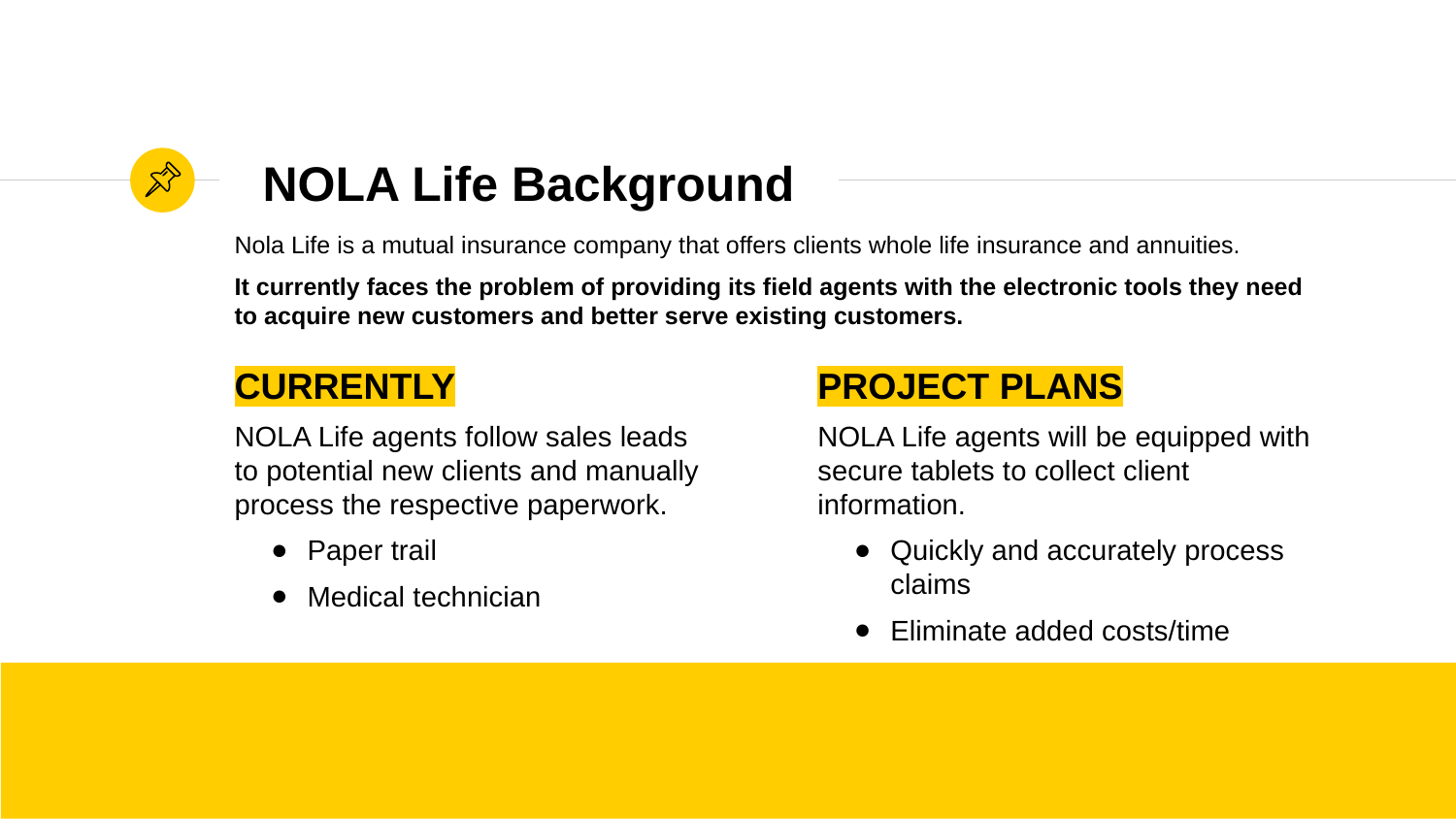

# NOLA Life Background

Nola Life is a mutual insurance company that offers clients whole life insurance and annuities.
It currently faces the problem of providing its field agents with the electronic tools they need to acquire new customers and better serve existing customers.
CURRENTLY
NOLA Life agents follow sales leads to potential new clients and manually process the respective paperwork.
Paper trail
Medical technician
PROJECT PLANS
NOLA Life agents will be equipped with secure tablets to collect client information.
Quickly and accurately process claims
Eliminate added costs/time